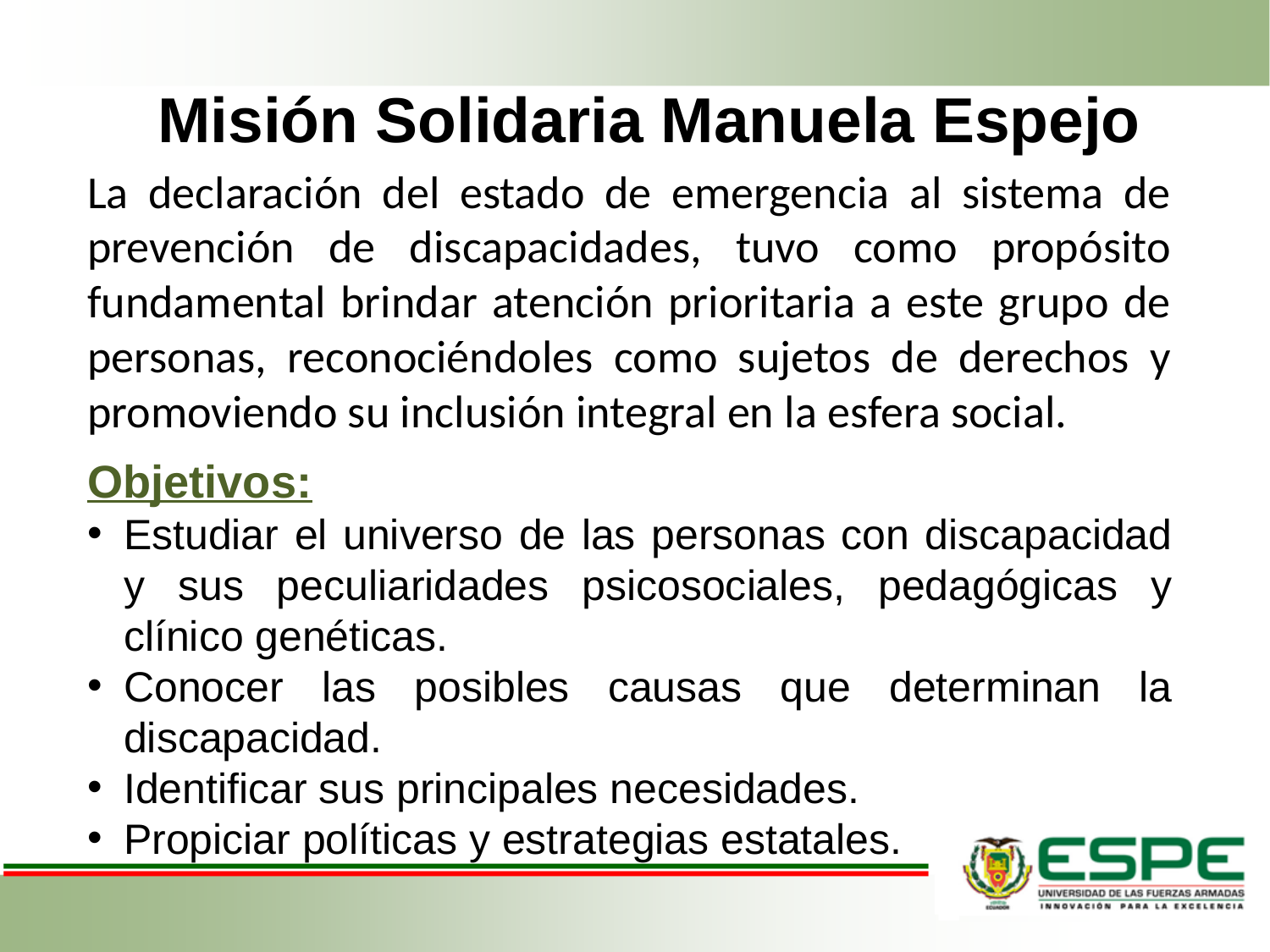

# Misión Solidaria Manuela Espejo
La declaración del estado de emergencia al sistema de prevención de discapacidades, tuvo como propósito fundamental brindar atención prioritaria a este grupo de personas, reconociéndoles como sujetos de derechos y promoviendo su inclusión integral en la esfera social.
Objetivos:
Estudiar el universo de las personas con discapacidad y sus peculiaridades psicosociales, pedagógicas y clínico genéticas.
Conocer las posibles causas que determinan la discapacidad.
Identificar sus principales necesidades.
Propiciar políticas y estrategias estatales.